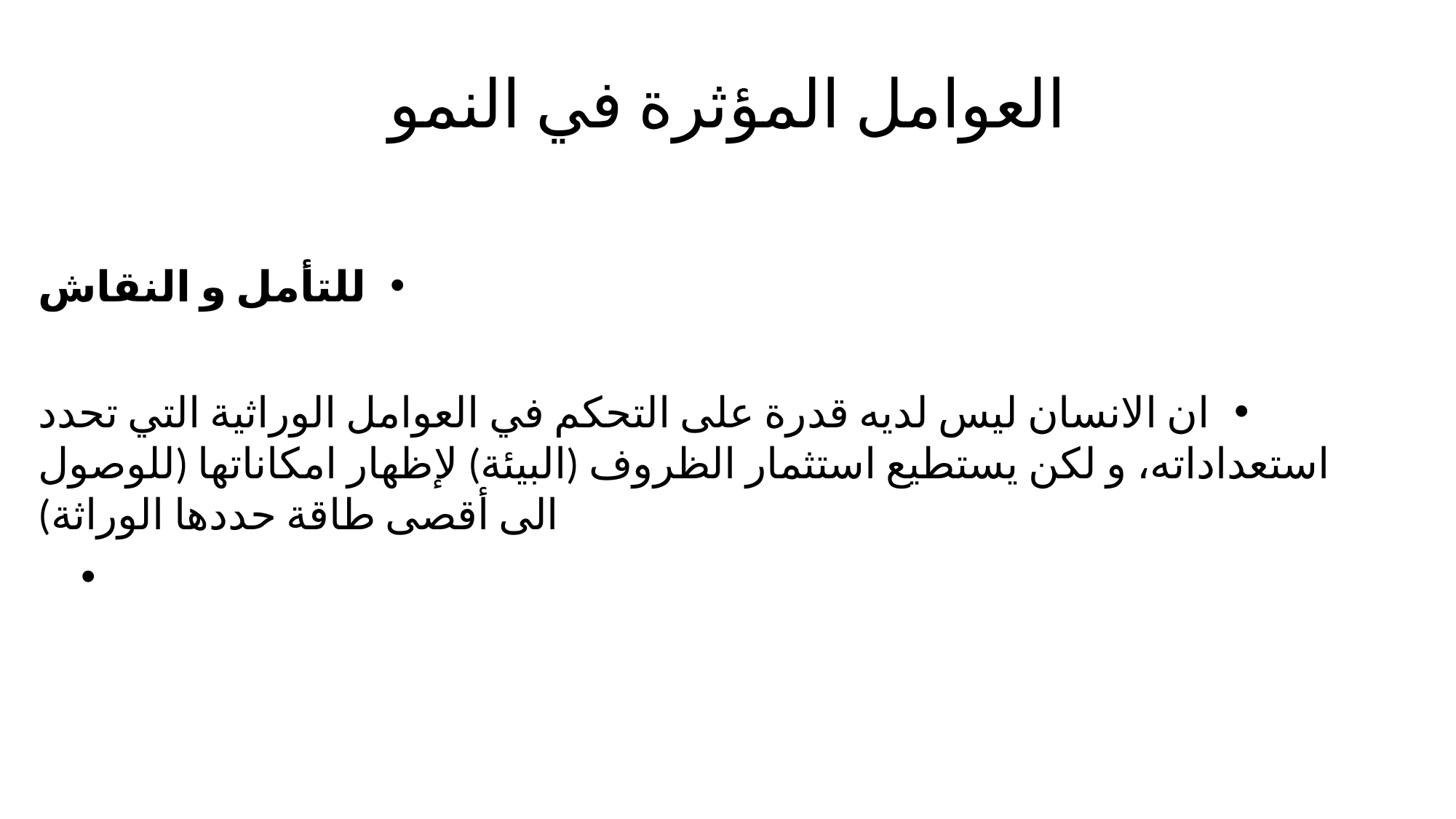

# العوامل المؤثرة في النمو

للتأمل و النقاش

ان الانسان ليس لديه قدرة على التحكم في العوامل الوراثية التي تحدد استعداداته، و لكن يستطيع استثمار الظروف (البيئة) لإظهار امكاناتها (للوصول الى أقصى طاقة حددها الوراثة)‏